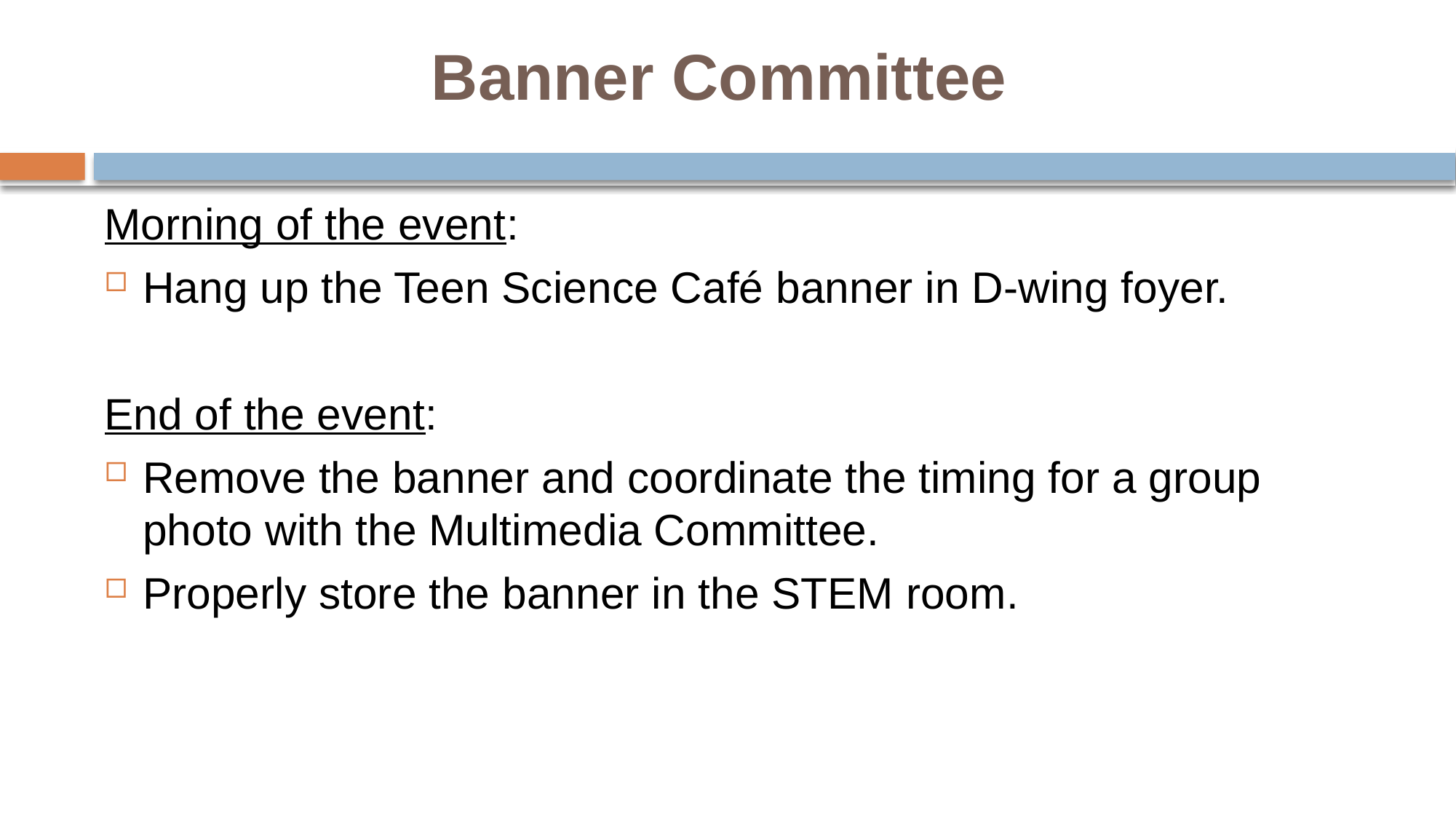

# Banner Committee
Morning of the event:
Hang up the Teen Science Café banner in D-wing foyer.

End of the event:
Remove the banner and coordinate the timing for a group photo with the Multimedia Committee.
Properly store the banner in the STEM room.